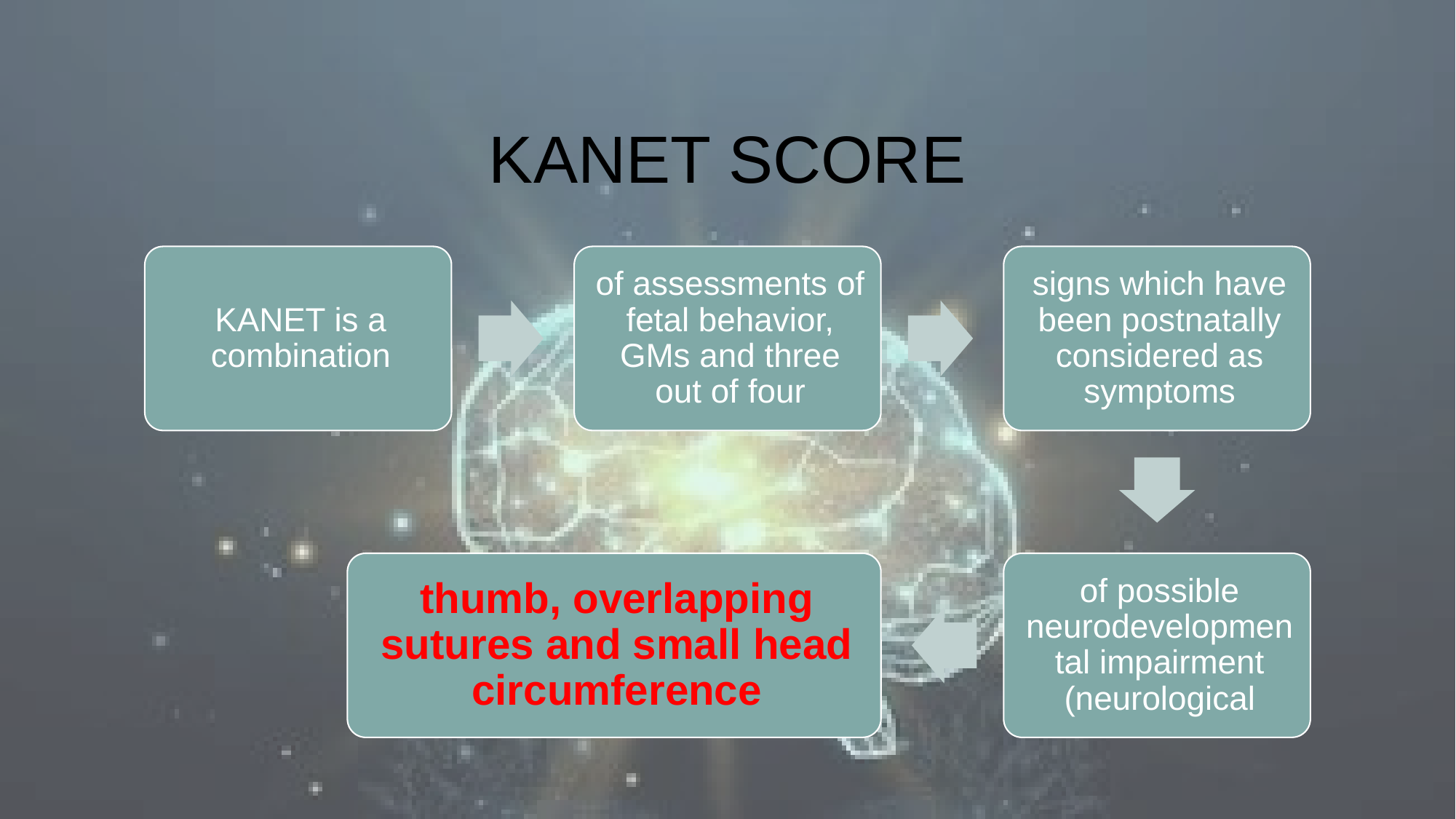

# KANET SCORE
KANET is a combination

of assessments of fetal behavior, GMs and three out of four

signs which have been postnatally considered as symptoms

of possible neurodevelopmental impairment (neurological

thumb, overlapping sutures and small head circumference